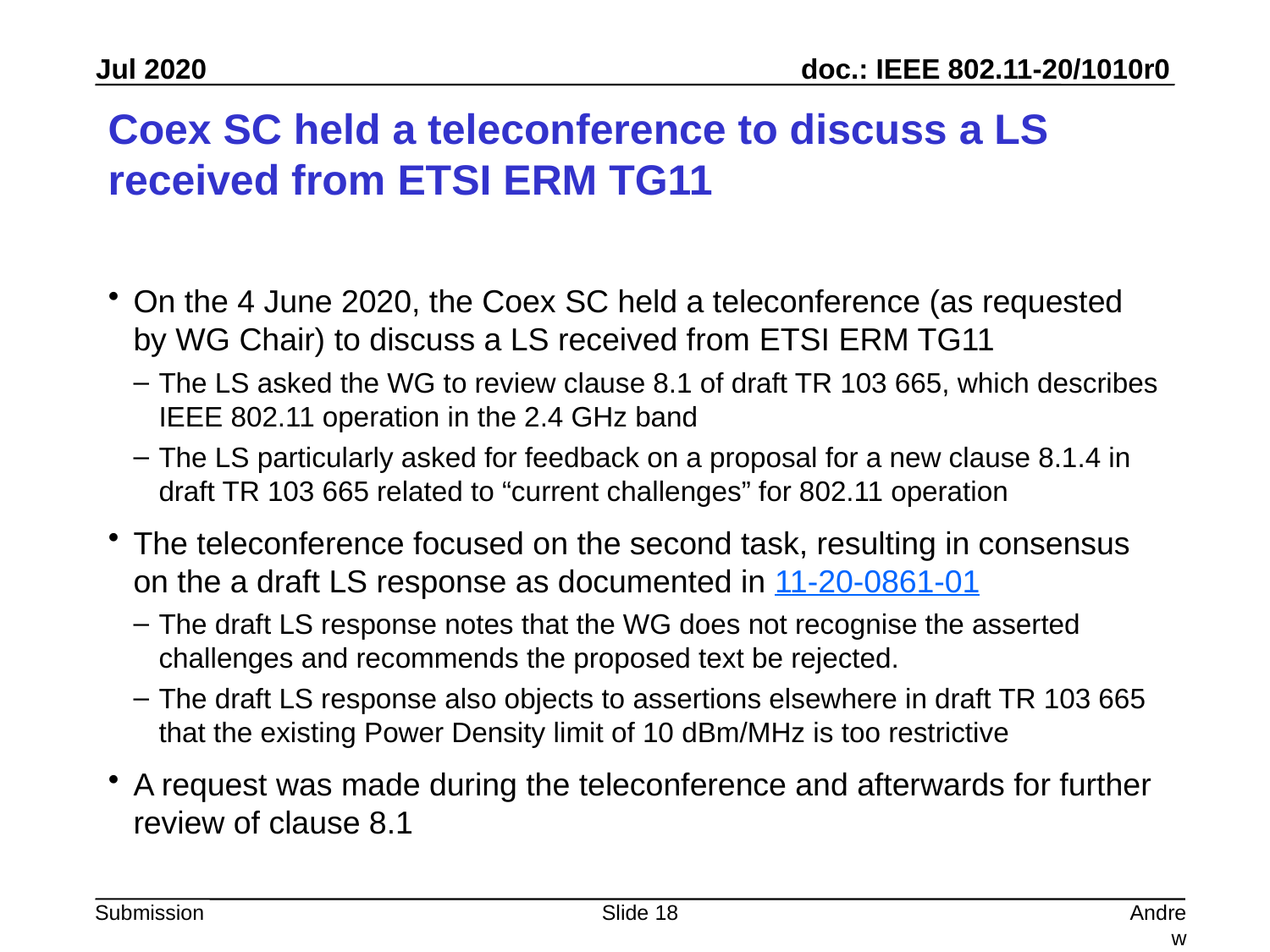

# Coex SC held a teleconference to discuss a LS received from ETSI ERM TG11
On the 4 June 2020, the Coex SC held a teleconference (as requested by WG Chair) to discuss a LS received from ETSI ERM TG11
The LS asked the WG to review clause 8.1 of draft TR 103 665, which describes IEEE 802.11 operation in the 2.4 GHz band
The LS particularly asked for feedback on a proposal for a new clause 8.1.4 in draft TR 103 665 related to “current challenges” for 802.11 operation
The teleconference focused on the second task, resulting in consensus on the a draft LS response as documented in 11-20-0861-01
The draft LS response notes that the WG does not recognise the asserted challenges and recommends the proposed text be rejected.
The draft LS response also objects to assertions elsewhere in draft TR 103 665 that the existing Power Density limit of 10 dBm/MHz is too restrictive
A request was made during the teleconference and afterwards for further review of clause 8.1
Slide 18
Andrew Myles, Cisco